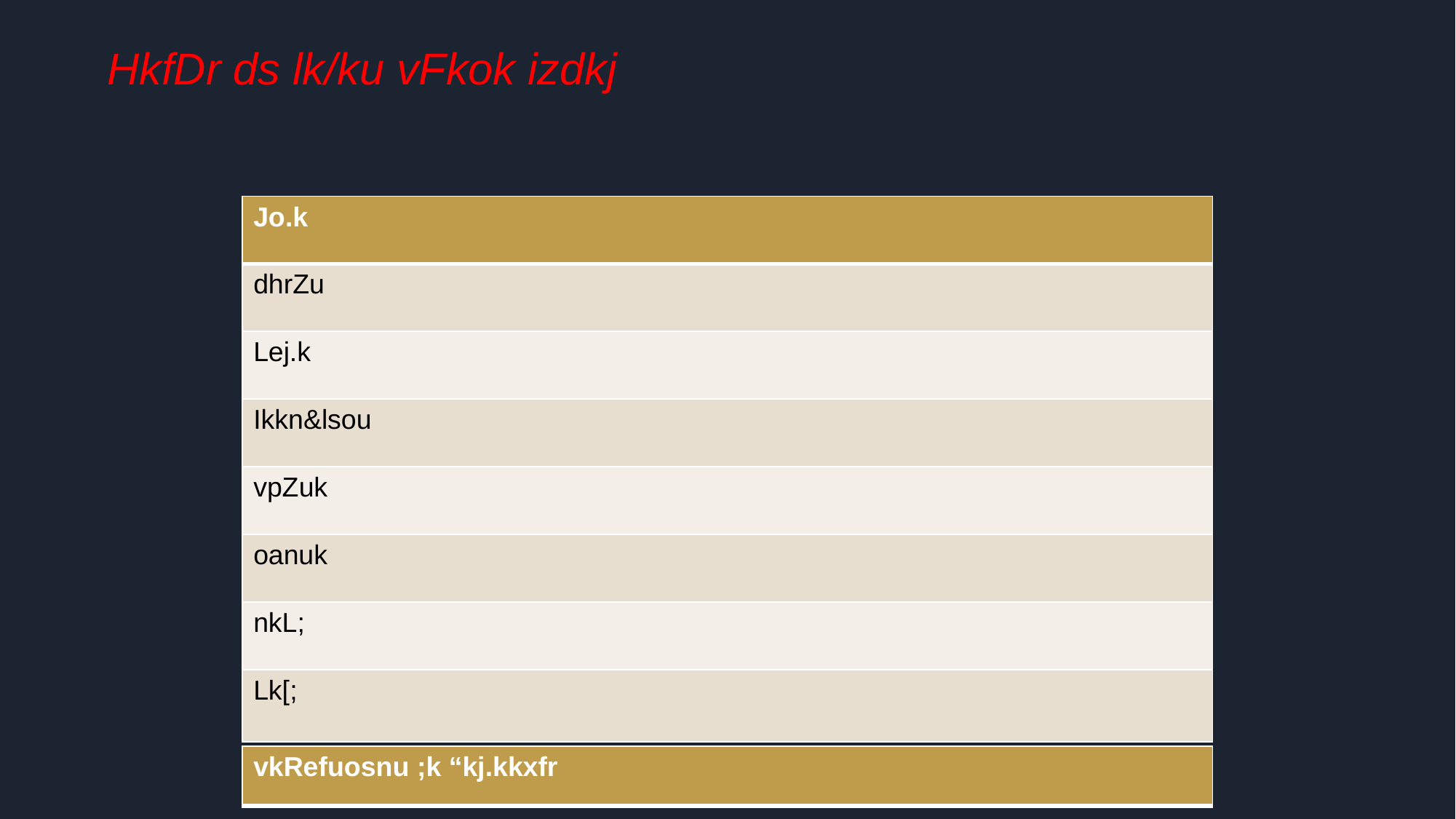

# HkfDr ds lk/ku vFkok izdkj

| Jo.k |
| --- |
| dhrZu |
| Lej.k |
| Ikkn&lsou |
| vpZuk |
| oanuk |
| nkL; |
| Lk[; |
| vkRefuosnu ;k “kj.kkxfr |
| --- |